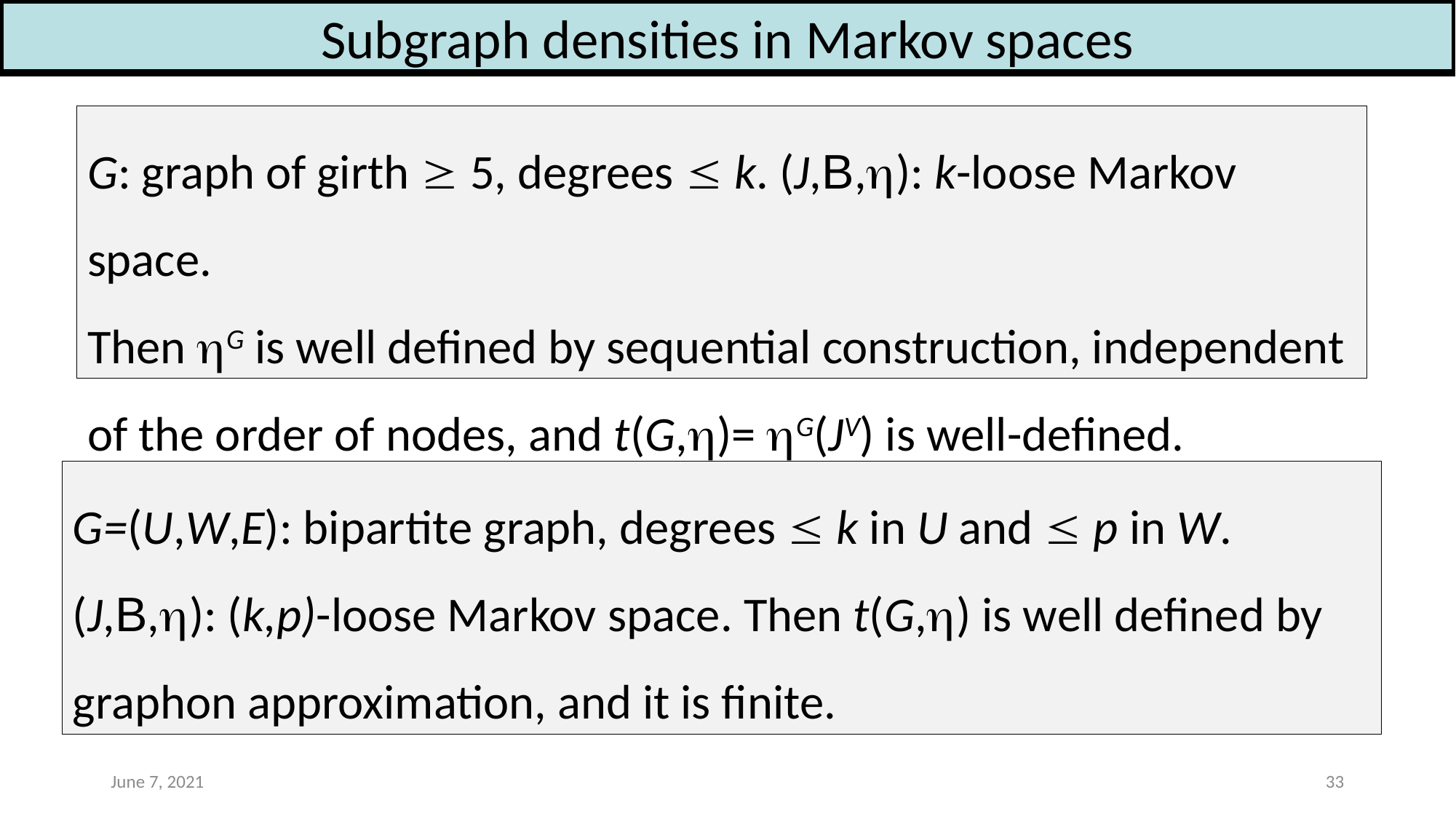

Subgraph densities in Markov spaces
G: graph of girth ≥ 5, degrees ≤ k. (J,B,η): k-loose Markov space.
Then ηG is well defined by sequential construction, independent
of the order of nodes, and t(G,η)= ηG(JV) is well-defined.
G=(U,W,E): bipartite graph, degrees ≤ k in U and ≤ p in W.
(J,B,η): (k,p)-loose Markov space. Then t(G,η) is well defined by graphon approximation, and it is finite.
June 7, 2021
33